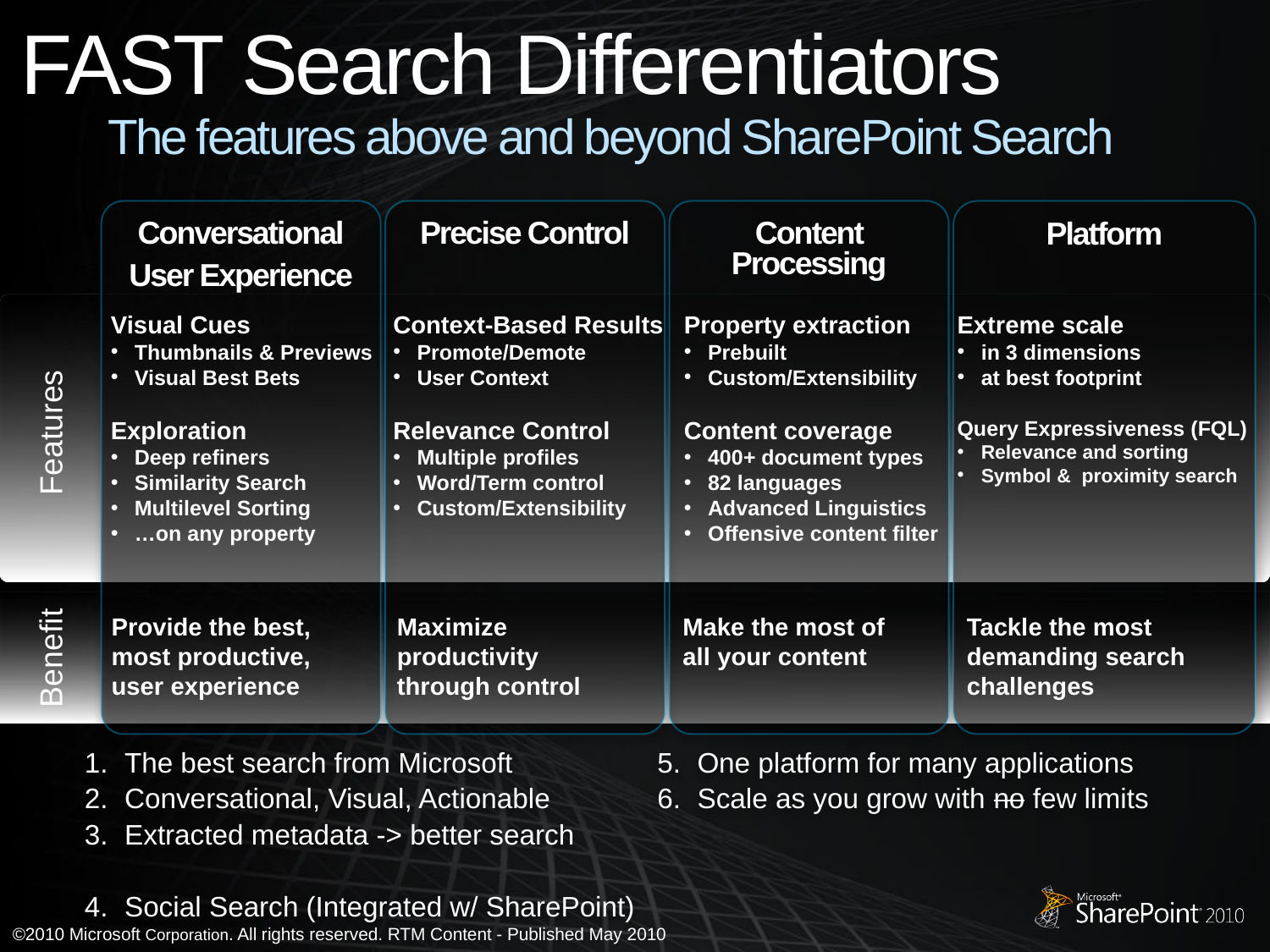

FAST Search Differentiators
The features above and beyond SharePoint Search
Conversational
User Experience
Precise Control

Content Processing
Platform

Visual Cues
Thumbnails & Previews
Visual Best Bets

Exploration
Deep refiners
Similarity Search
Multilevel Sorting
…on any property
Context-Based Results
Promote/Demote
User Context

Relevance Control
Multiple profiles
Word/Term control
Custom/Extensibility
Property extraction
Prebuilt
Custom/Extensibility

Content coverage
400+ document types
82 languages
Advanced Linguistics
Offensive content filter
Extreme scale
in 3 dimensions
at best footprint

Query Expressiveness (FQL)
Relevance and sorting
Symbol &  proximity search
Features

Provide the best, most productive, user experience
Maximize productivity through control
Make the most of all your content
Tackle the most demanding search challenges
Benefit
The best search from Microsoft
Conversational, Visual, Actionable
Extracted metadata -> better search

Social Search (Integrated w/ SharePoint)
One platform for many applications
Scale as you grow with no few limits